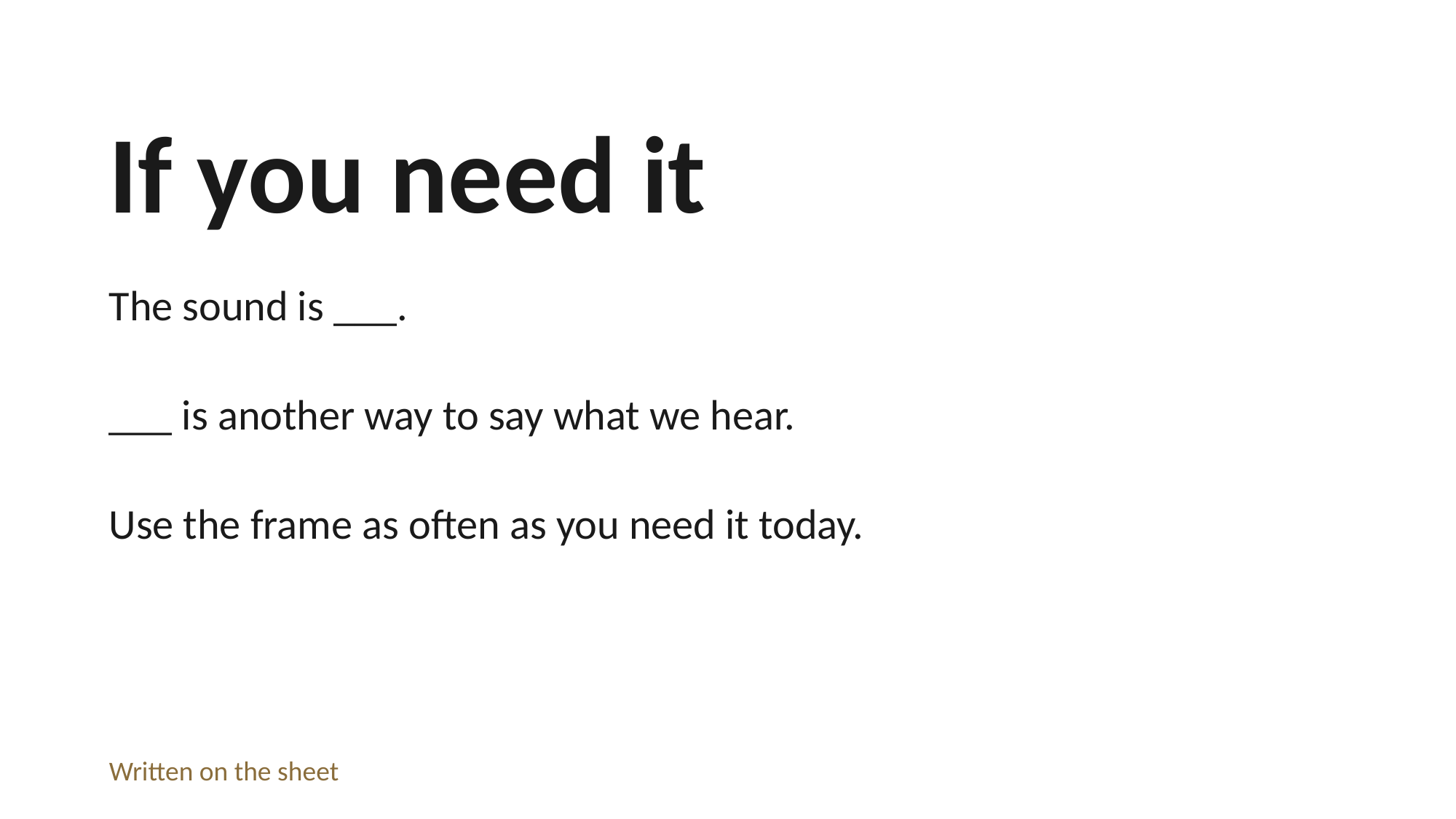

If you need it
The sound is ___.
___ is another way to say what we hear.
Use the frame as often as you need it today.
Written on the sheet